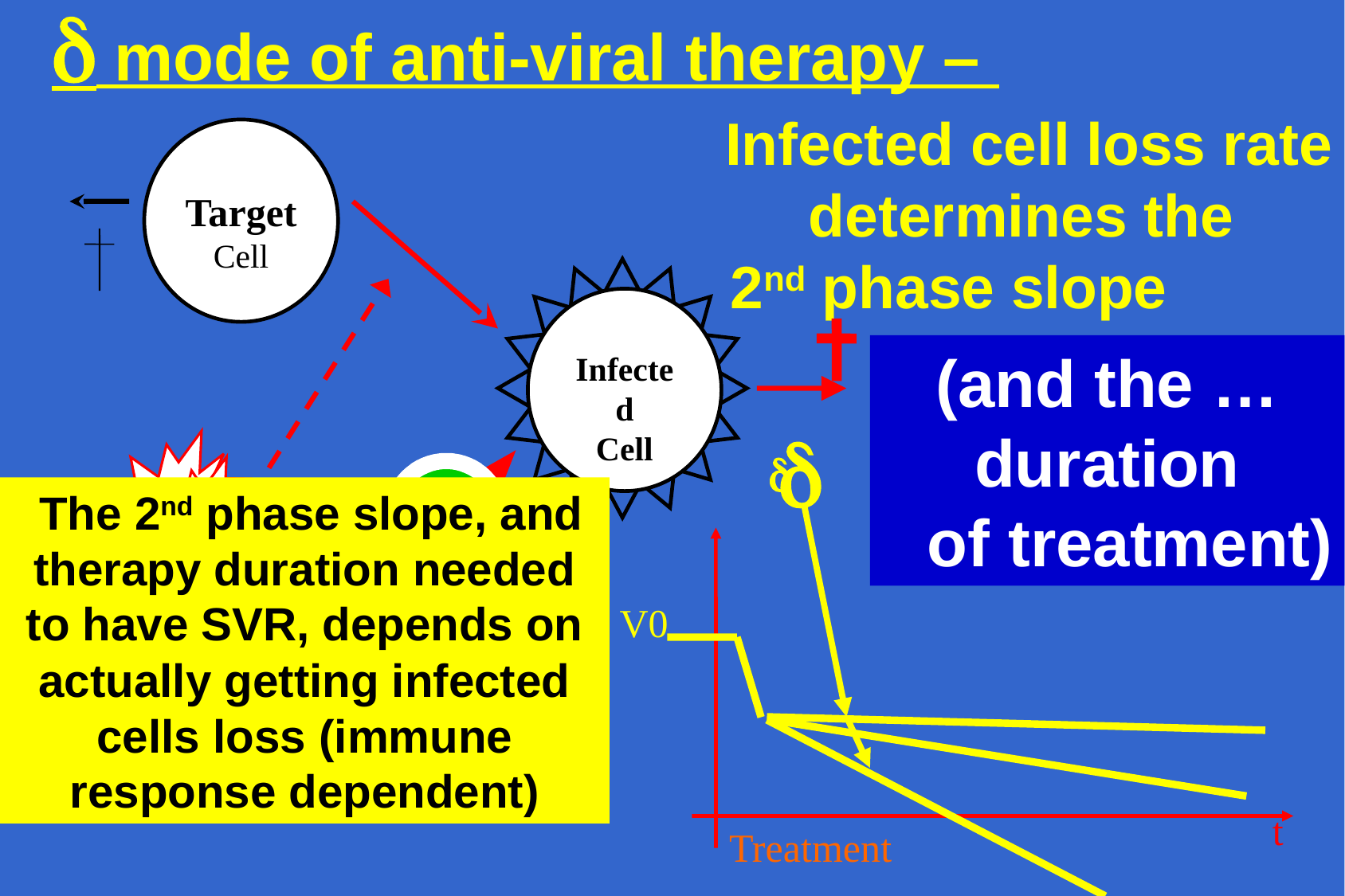

# δ mode of anti-viral therapy –
Infected cell loss rate determines the       2nd phase slope

Target Cell

Infected
Cell

(and the …
duration
of treatment)

δ

δ

 The 2nd phase slope, and therapy duration needed to have SVR, depends on actually getting infected cells loss (immune response dependent)

Virus

V0

t

Treatment